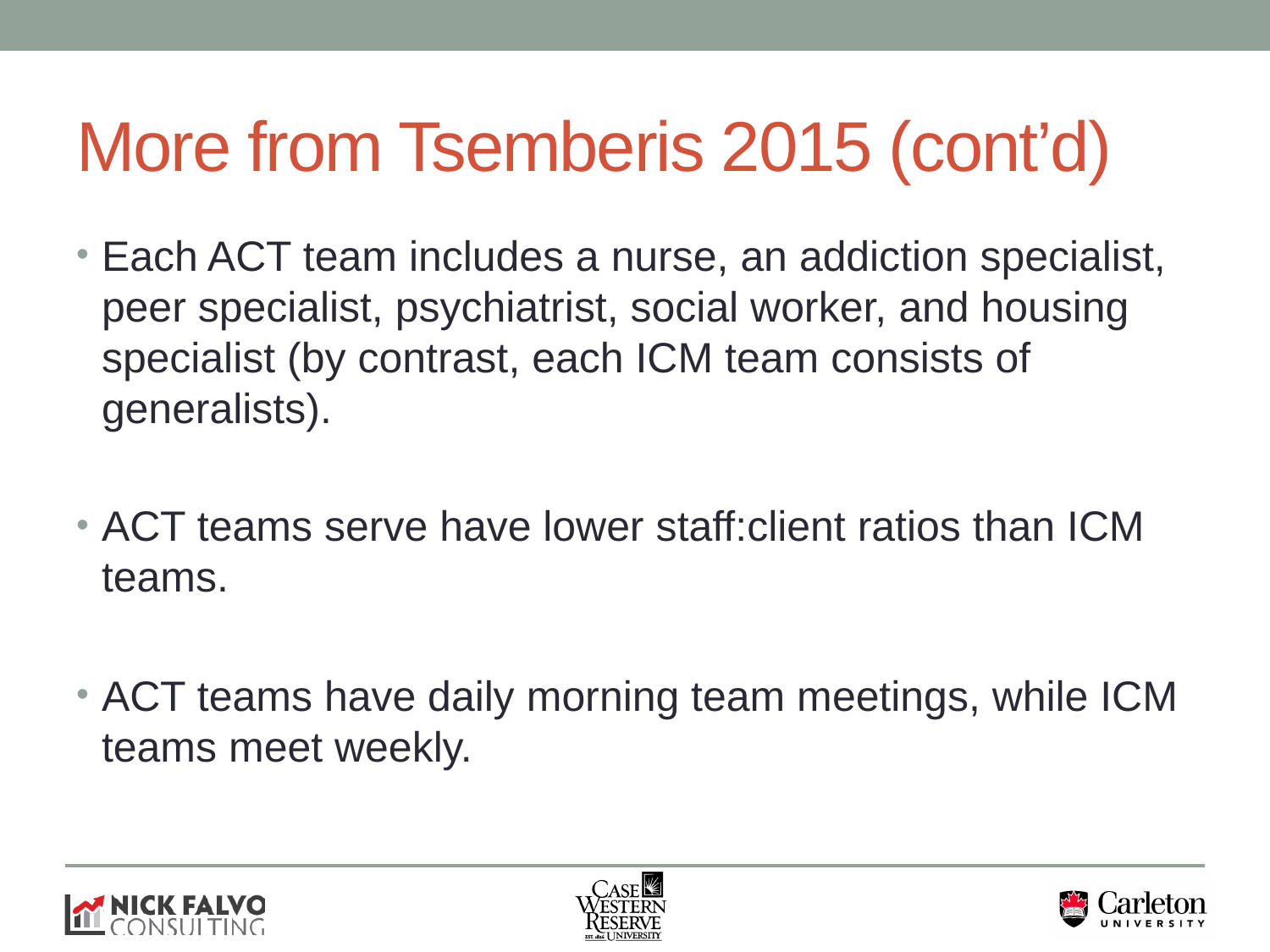

# More from Tsemberis 2015 (cont’d)
Each ACT team includes a nurse, an addiction specialist, peer specialist, psychiatrist, social worker, and housing specialist (by contrast, each ICM team consists of generalists).

ACT teams serve have lower staff:client ratios than ICM teams.

ACT teams have daily morning team meetings, while ICM teams meet weekly.